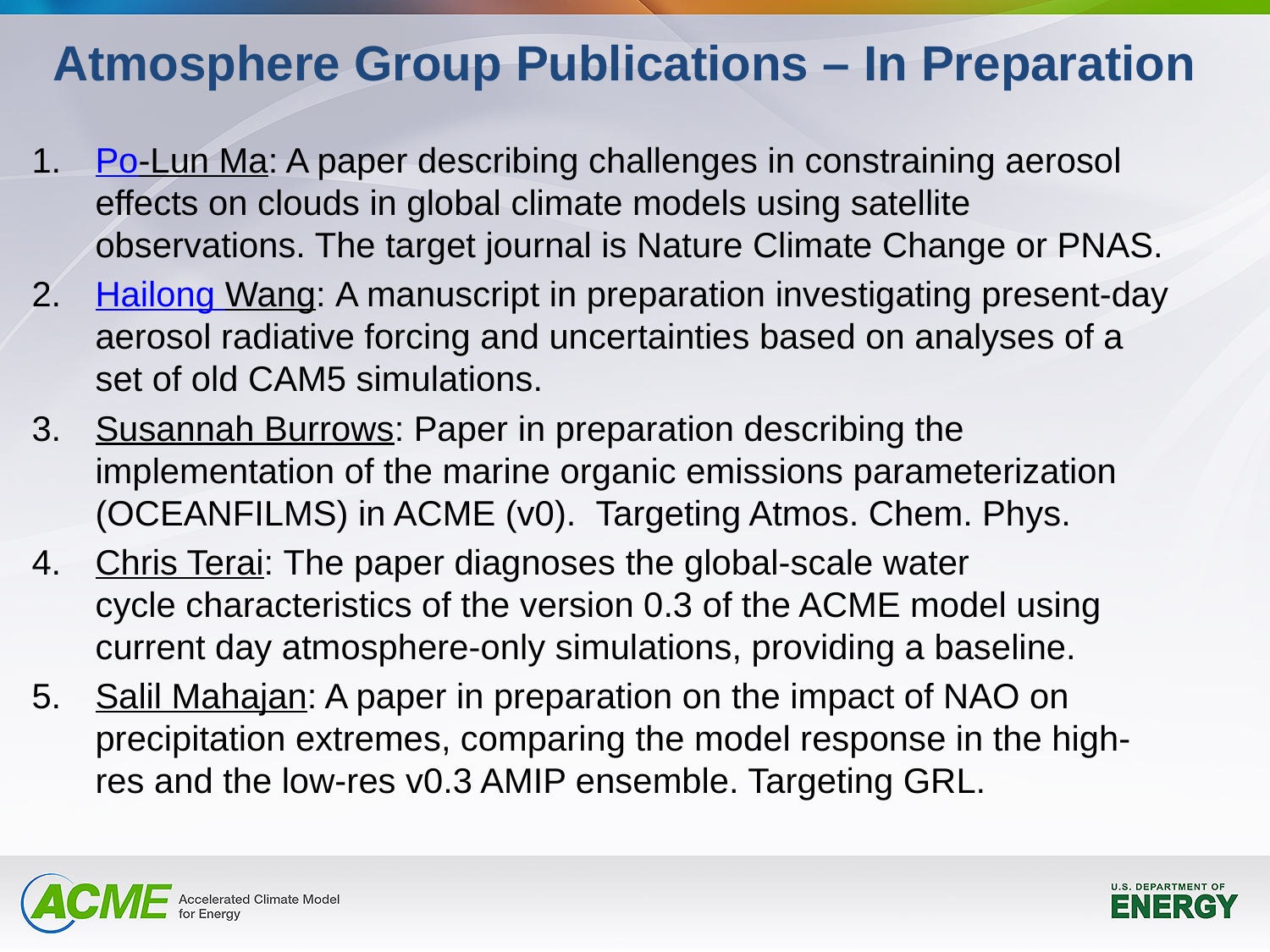

# Atmosphere Group Publications – In Preparation
Po-Lun Ma: A paper describing challenges in constraining aerosol effects on clouds in global climate models using satellite observations. The target journal is Nature Climate Change or PNAS.
Hailong Wang: A manuscript in preparation investigating present-day aerosol radiative forcing and uncertainties based on analyses of a set of old CAM5 simulations.
Susannah Burrows: Paper in preparation describing the implementation of the marine organic emissions parameterization (OCEANFILMS) in ACME (v0).  Targeting Atmos. Chem. Phys.
Chris Terai: The paper diagnoses the global-scale water cycle characteristics of the version 0.3 of the ACME model using current day atmosphere-only simulations, providing a baseline.
Salil Mahajan: A paper in preparation on the impact of NAO on precipitation extremes, comparing the model response in the high-res and the low-res v0.3 AMIP ensemble. Targeting GRL.